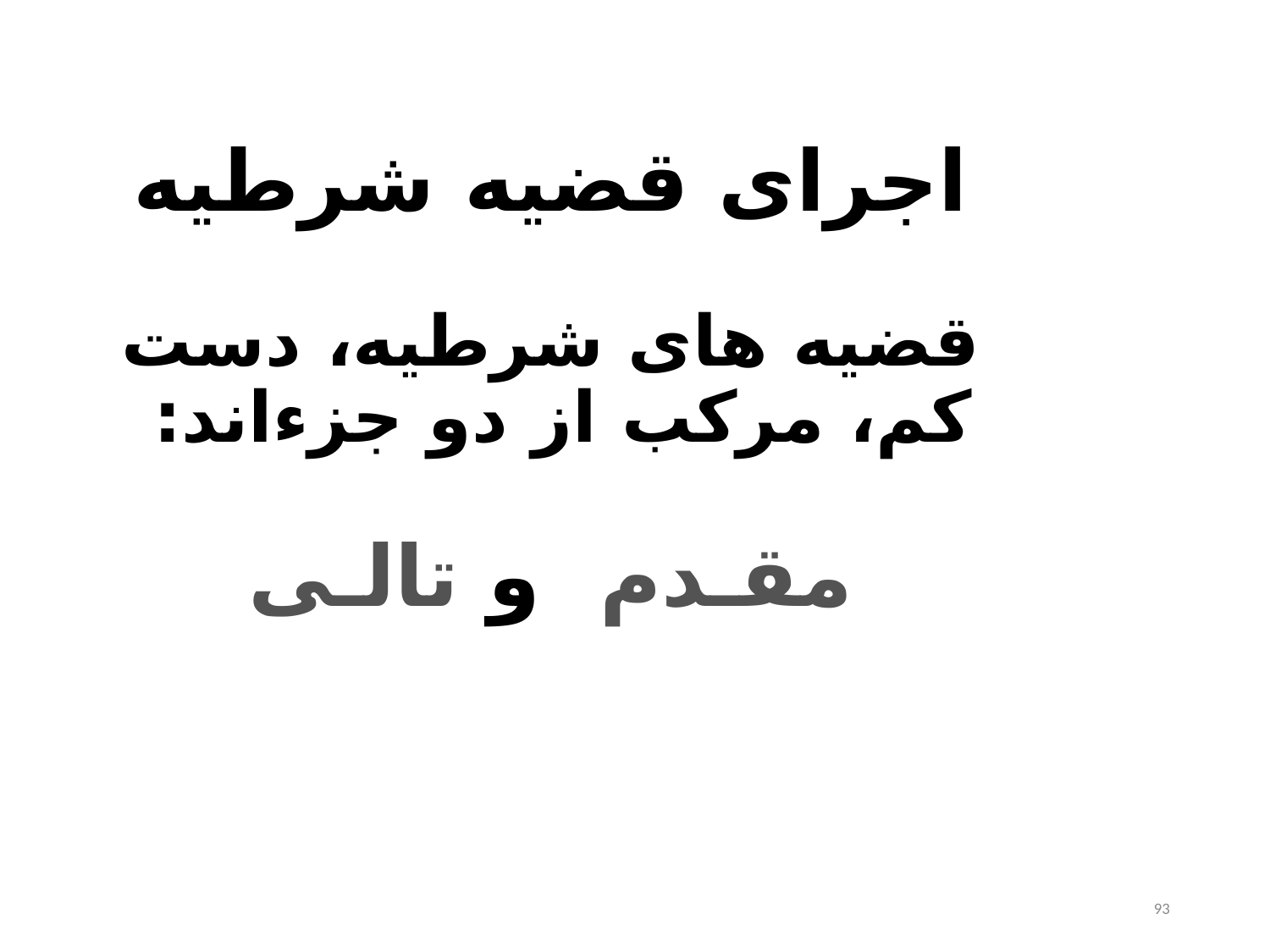

# اجرای قضیه شرطیه قضیه های شرطیه، دست کم، مرکب از دو جزءاند: مقـدم  و تالـی
93